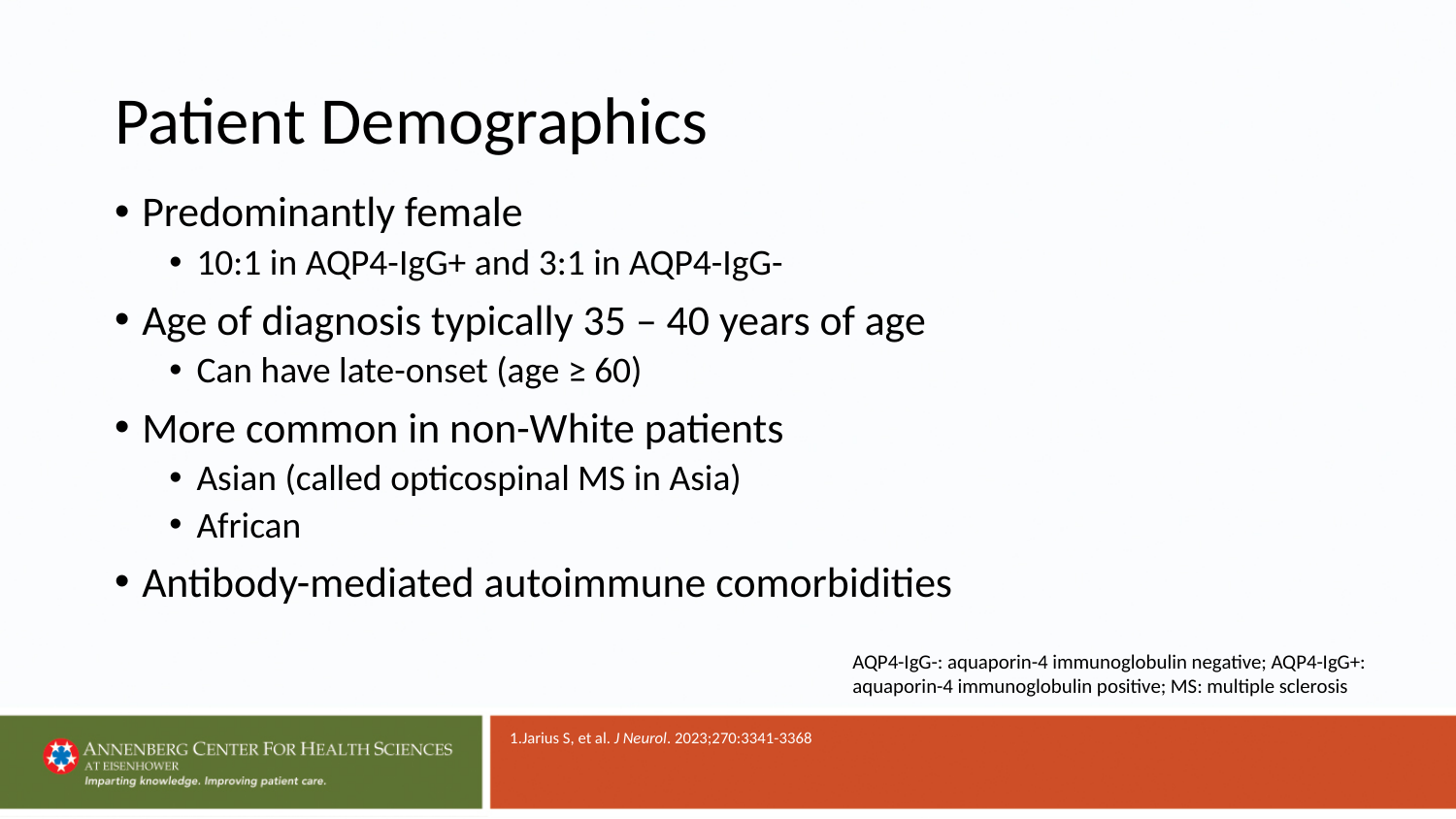

# Patient Demographics
Predominantly female
10:1 in AQP4-IgG+ and 3:1 in AQP4-IgG-
Age of diagnosis typically 35 – 40 years of age
Can have late-onset (age ≥ 60)
More common in non-White patients
Asian (called opticospinal MS in Asia)
African
Antibody-mediated autoimmune comorbidities

AQP4-IgG-: aquaporin-4 immunoglobulin negative; AQP4-IgG+: aquaporin-4 immunoglobulin positive; MS: multiple sclerosis
1.Jarius S, et al. J Neurol. 2023;270:3341-3368